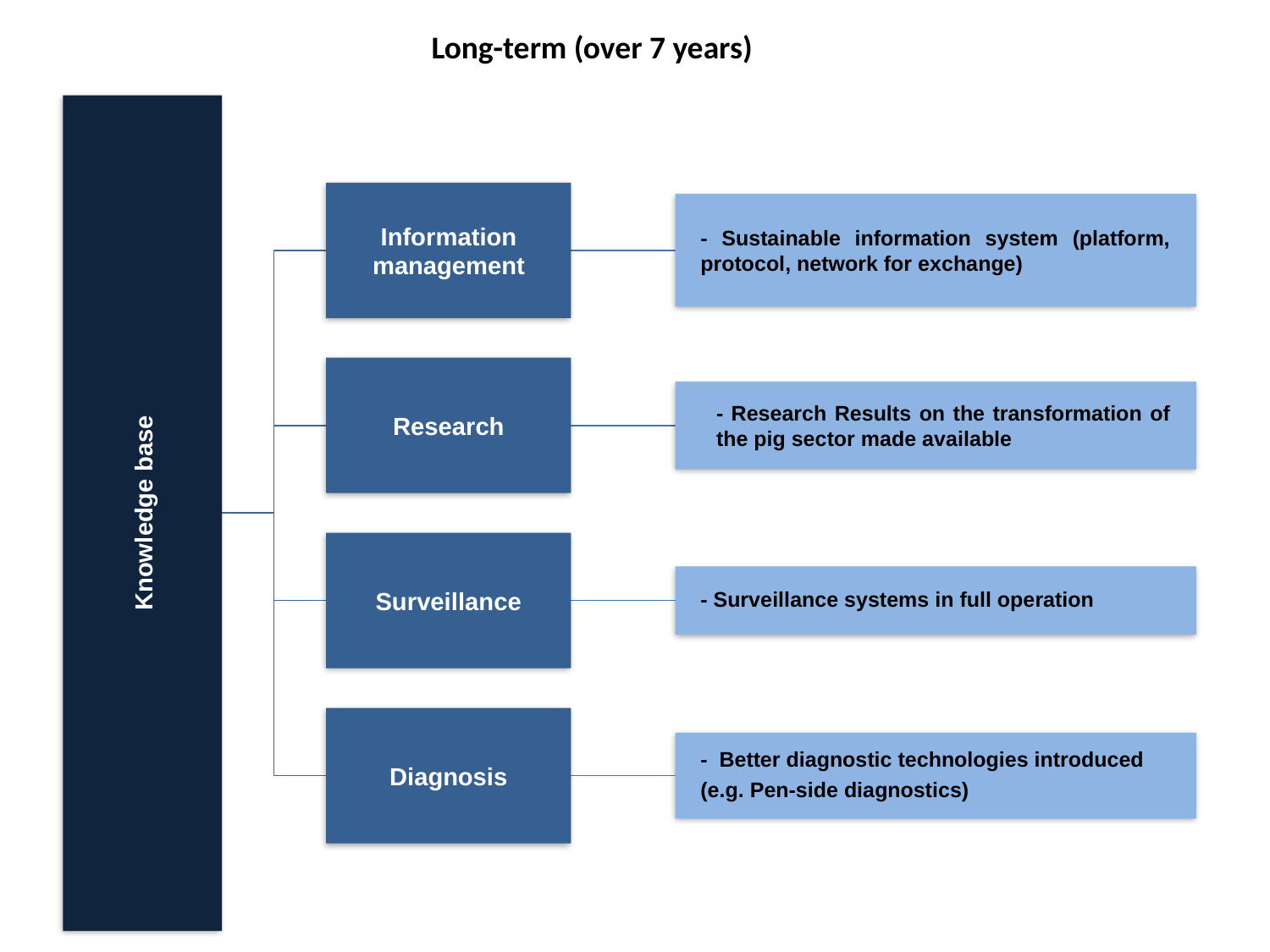

Long-term (over 7 years)

Knowledge base
Information management
- Sustainable information system (platform, protocol, network for exchange)
Research
- Research Results on the transformation of the pig sector made available
Surveillance
- Surveillance systems in full operation
Diagnosis
-  Better diagnostic technologies introduced
(e.g. Pen-side diagnostics)